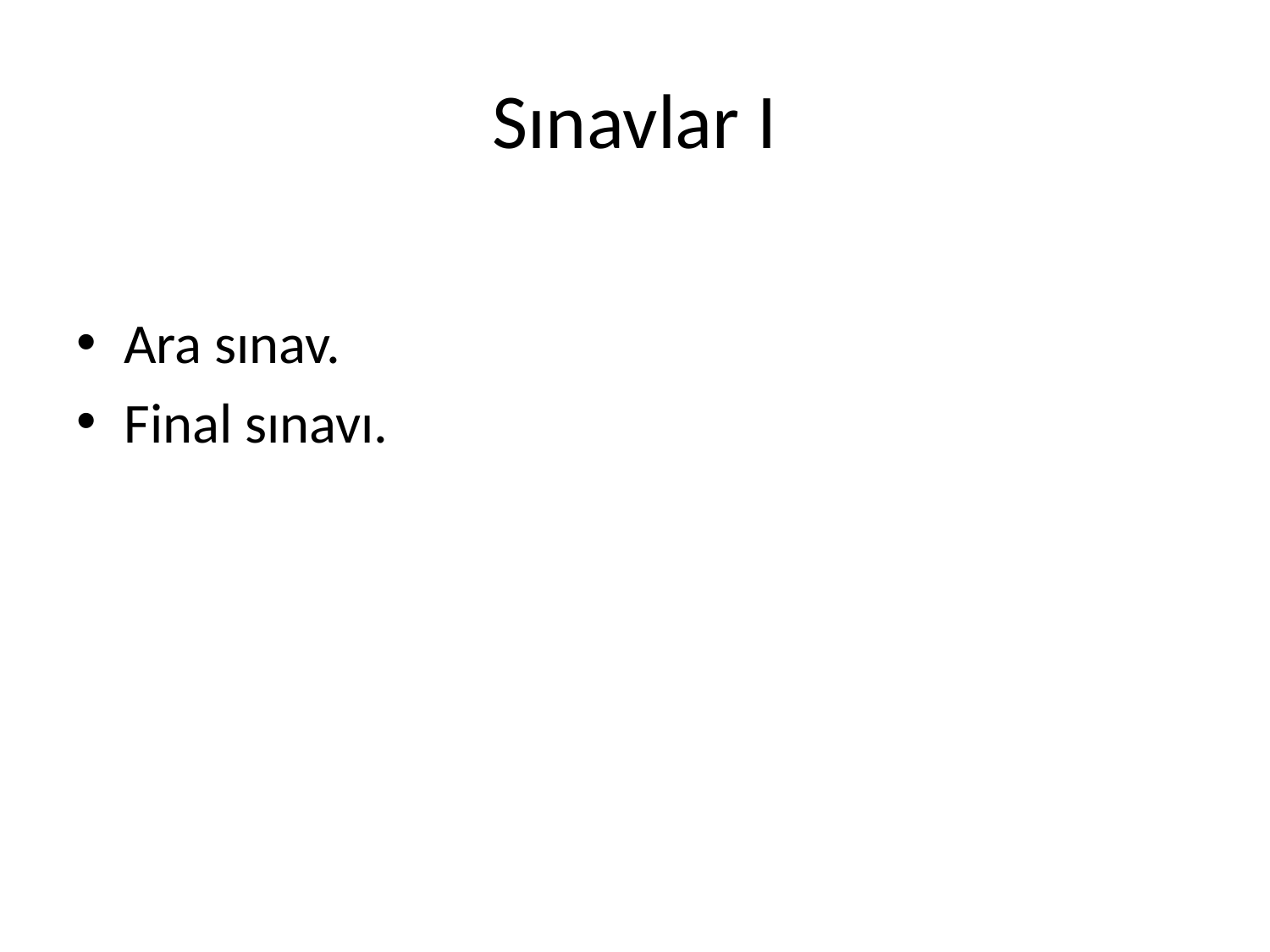

# Sınavlar I

Ara sınav.
Final sınavı.